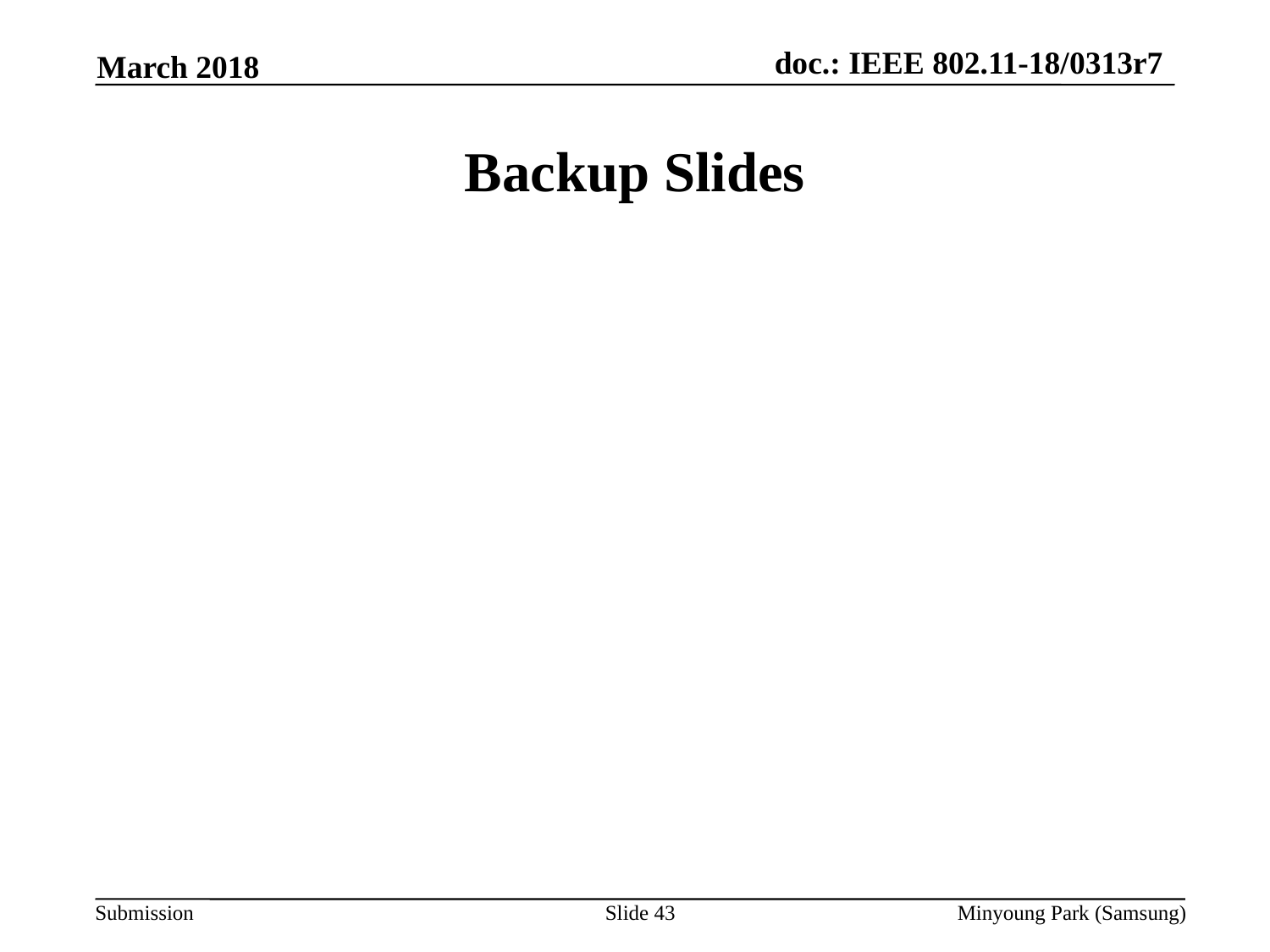

March 2018
# Backup Slides
Slide 43
Minyoung Park (Samsung)